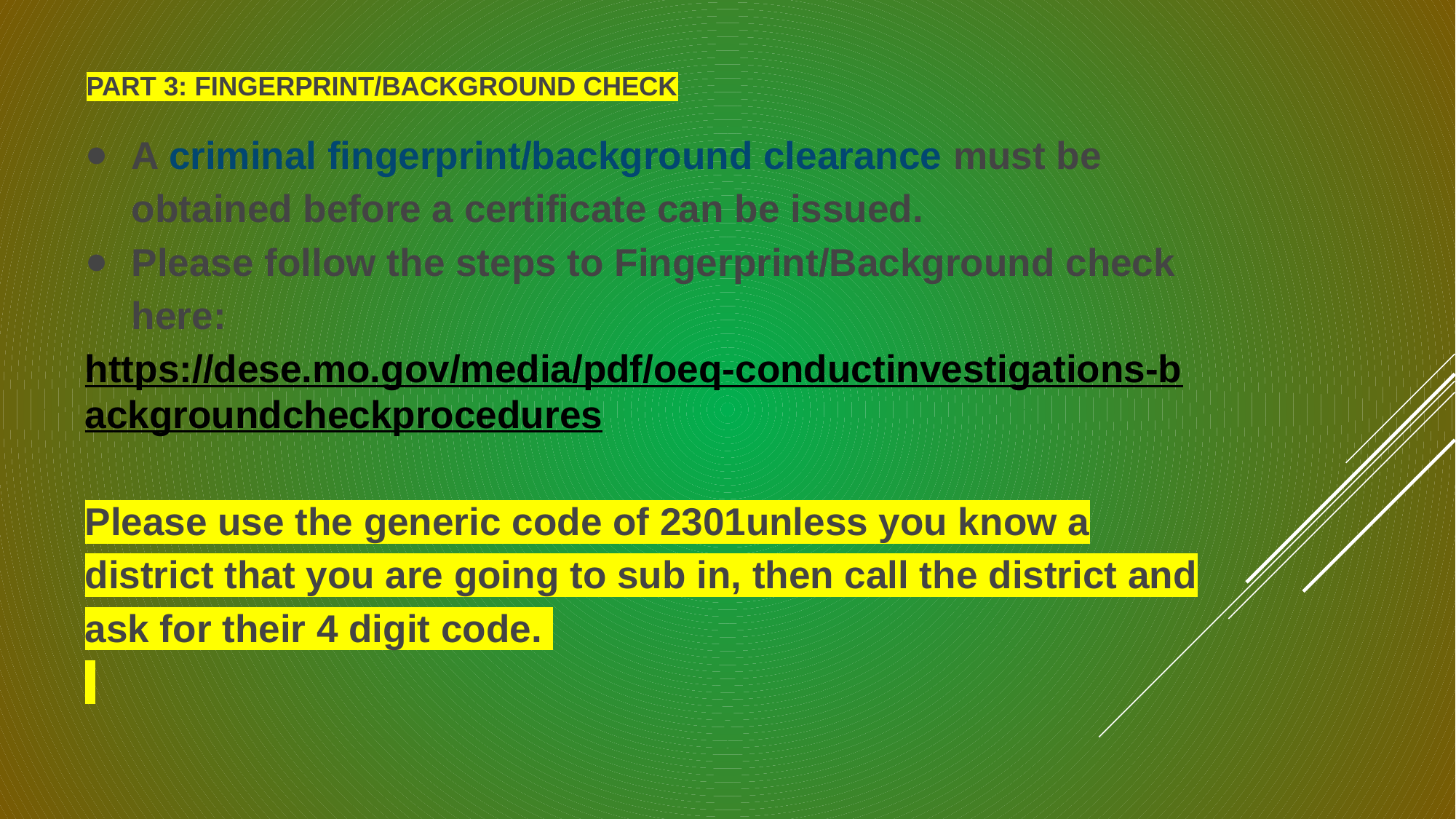

PART 3: FINGERPRINT/BACKGROUND CHECK
A criminal fingerprint/background clearance must be obtained before a certificate can be issued.
Please follow the steps to Fingerprint/Background check here:
https://dese.mo.gov/media/pdf/oeq-conductinvestigations-backgroundcheckprocedures

Please use the generic code of 2301unless you know a district that you are going to sub in, then call the district and ask for their 4 digit code.